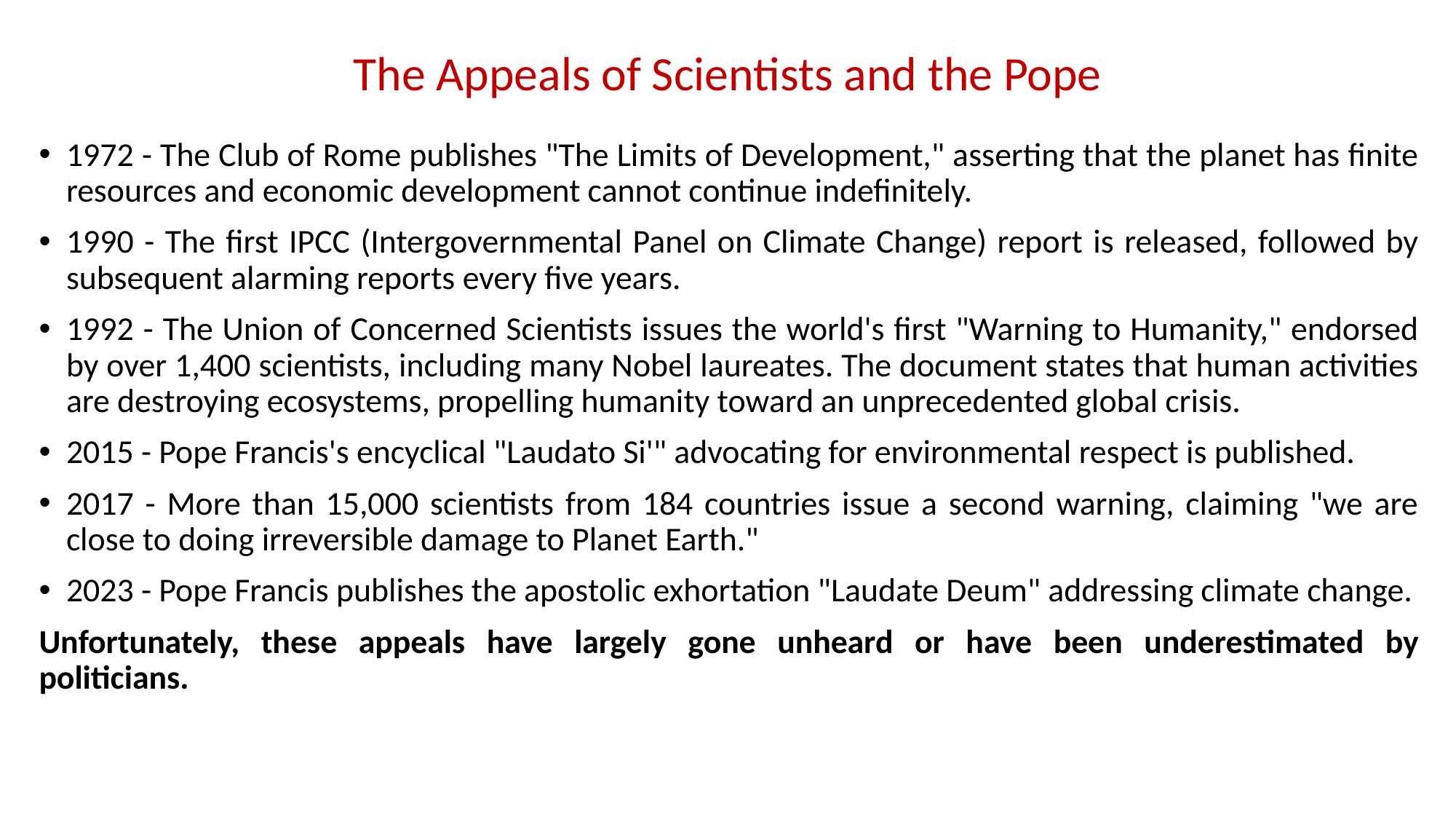

# The Appeals of Scientists and the Pope
1972 - The Club of Rome publishes "The Limits of Development," asserting that the planet has finite resources and economic development cannot continue indefinitely.
1990 - The first IPCC (Intergovernmental Panel on Climate Change) report is released, followed by subsequent alarming reports every five years.
1992 - The Union of Concerned Scientists issues the world's first "Warning to Humanity," endorsed by over 1,400 scientists, including many Nobel laureates. The document states that human activities are destroying ecosystems, propelling humanity toward an unprecedented global crisis.
2015 - Pope Francis's encyclical "Laudato Si'" advocating for environmental respect is published.
2017 - More than 15,000 scientists from 184 countries issue a second warning, claiming "we are close to doing irreversible damage to Planet Earth."
2023 - Pope Francis publishes the apostolic exhortation "Laudate Deum" addressing climate change.
Unfortunately, these appeals have largely gone unheard or have been underestimated by politicians.